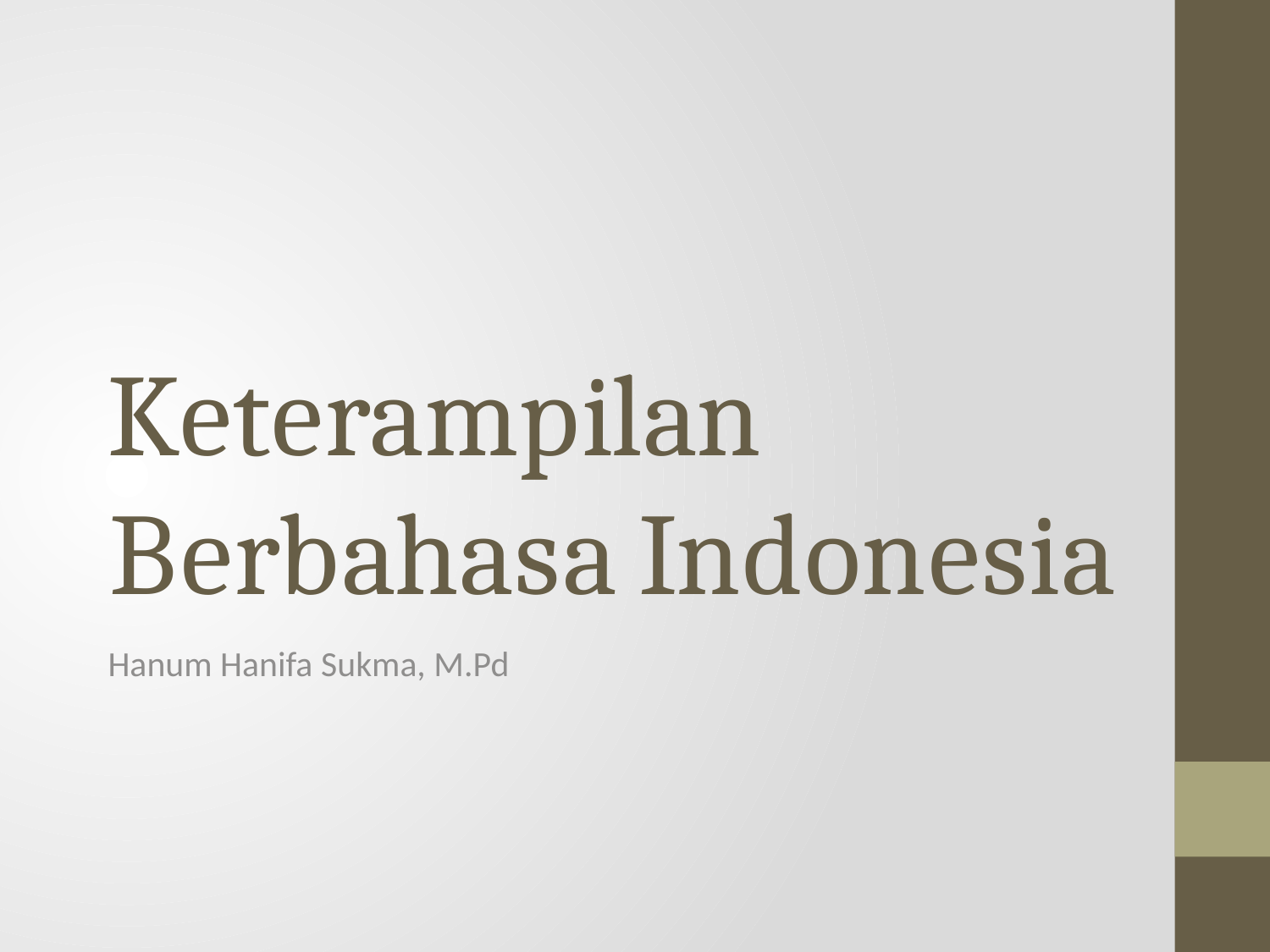

# Keterampilan Berbahasa Indonesia
Hanum Hanifa Sukma, M.Pd